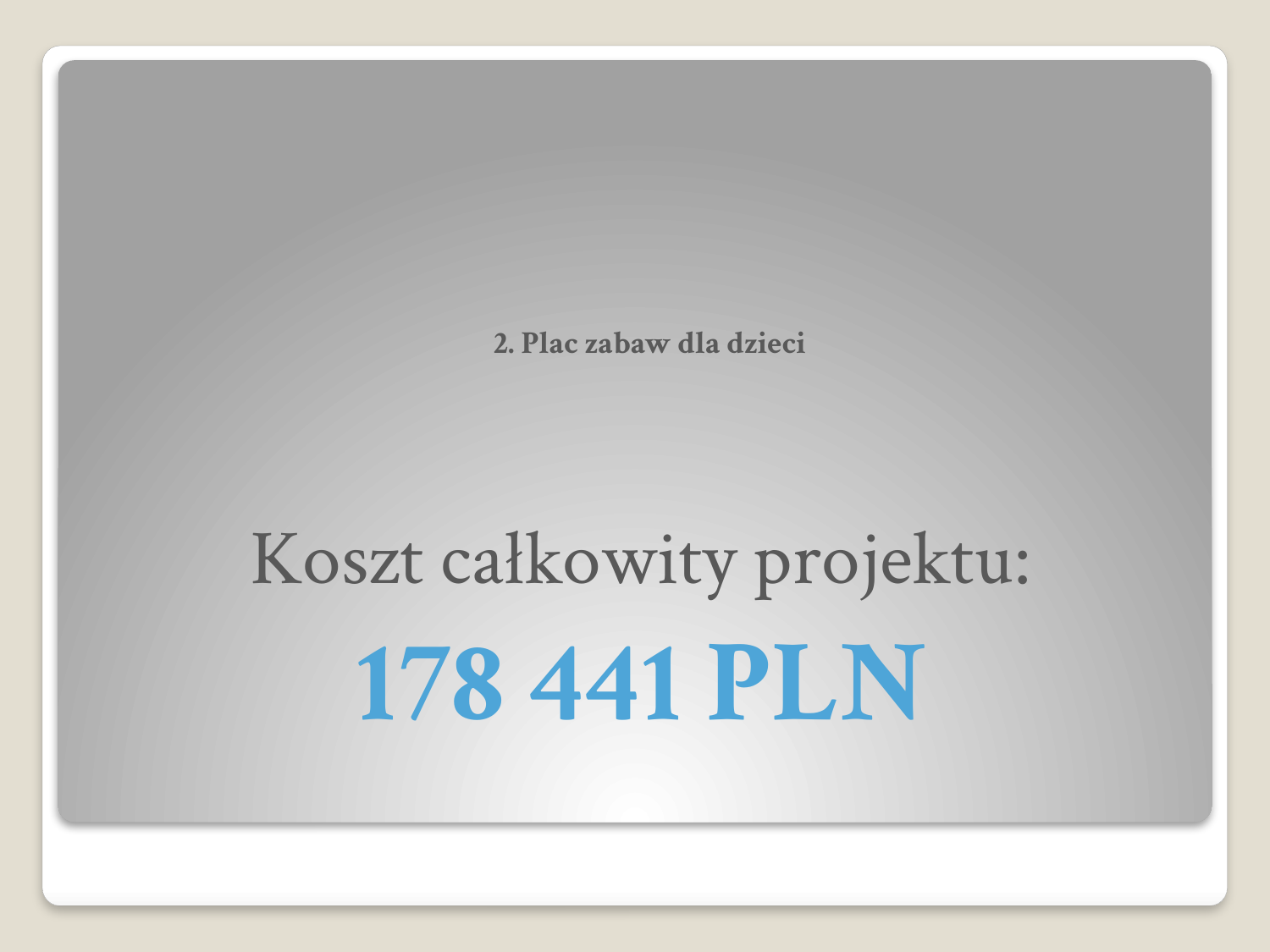

# 2. Plac zabaw dla dzieci

Koszt całkowity projektu:
178 441 PLN